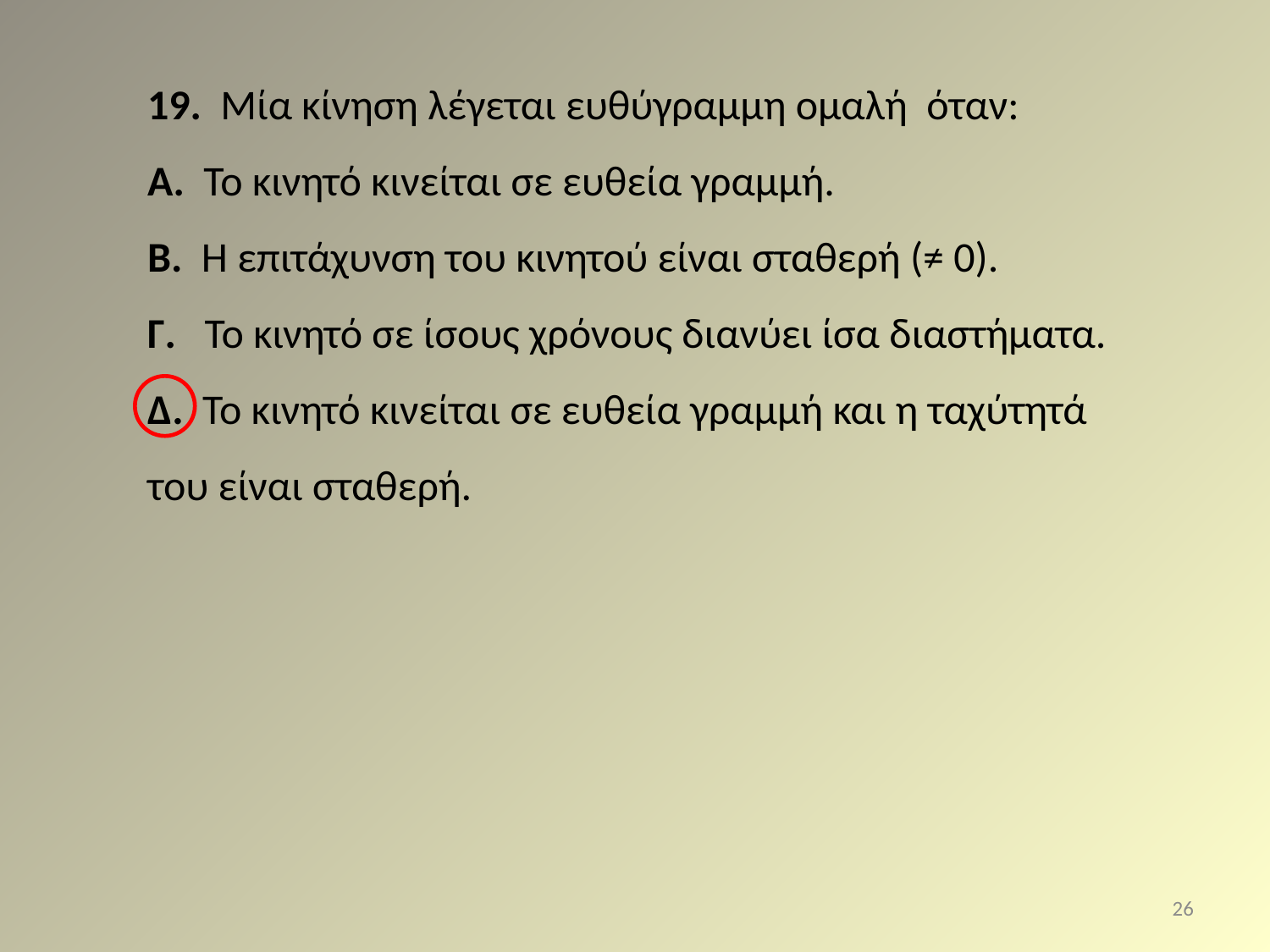

19.  Μία κίνηση λέγεται ευθύγραμμη ομαλή  όταν:
Α.  Το κινητό κινείται σε ευθεία γραμμή.
Β.  Η επιτάχυνση του κινητού είναι σταθερή (≠ 0).
Γ.   Το κινητό σε ίσους χρόνους διανύει ίσα διαστήματα.
Δ.  Το κινητό κινείται σε ευθεία γραμμή και η ταχύτητά του είναι σταθερή.

26